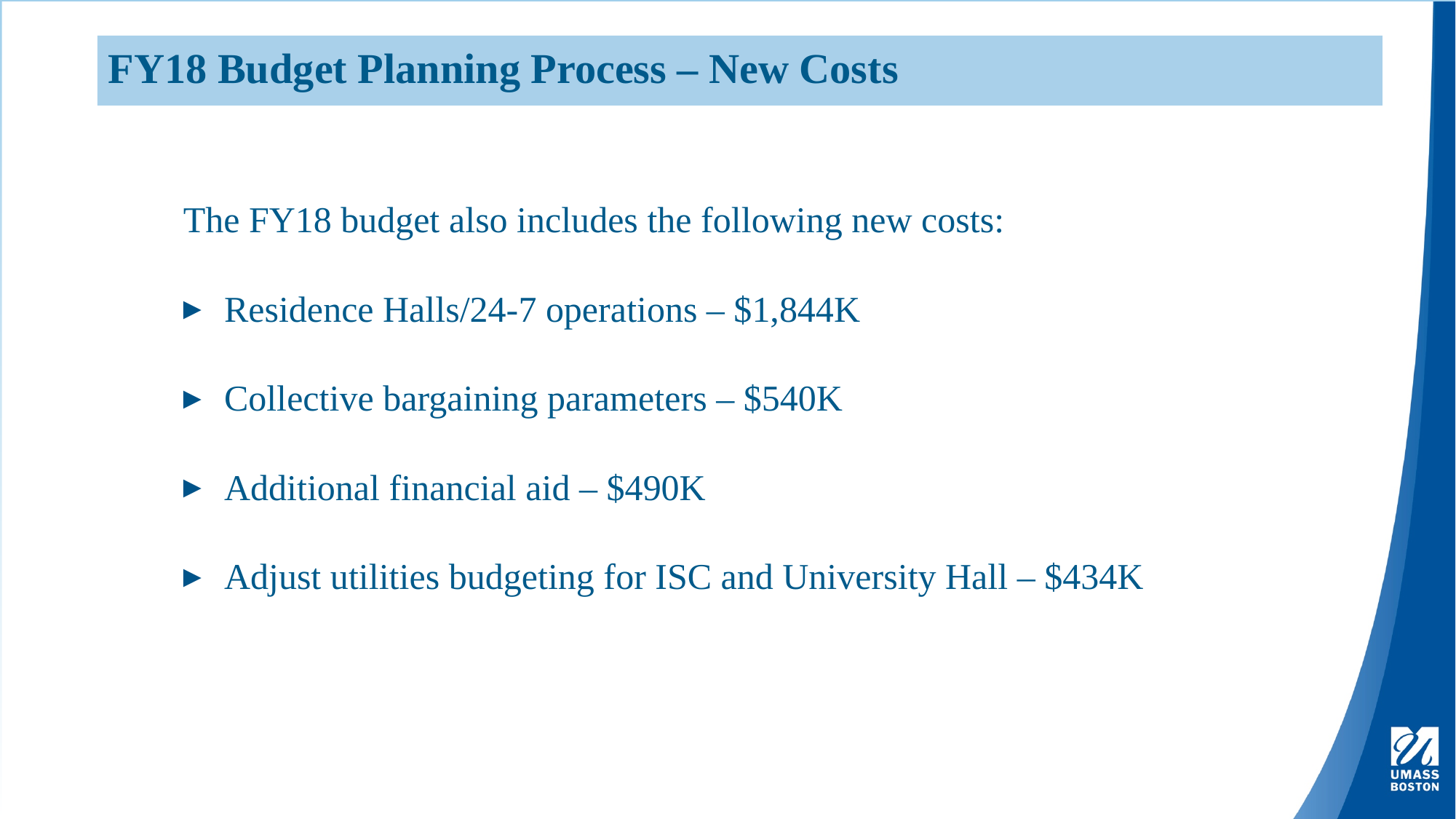

FY18 Budget Planning Process – New Costs
The FY18 budget also includes the following new costs:

Residence Halls/24-7 operations – $1,844K

Collective bargaining parameters – $540K

Additional financial aid – $490K

Adjust utilities budgeting for ISC and University Hall – $434K